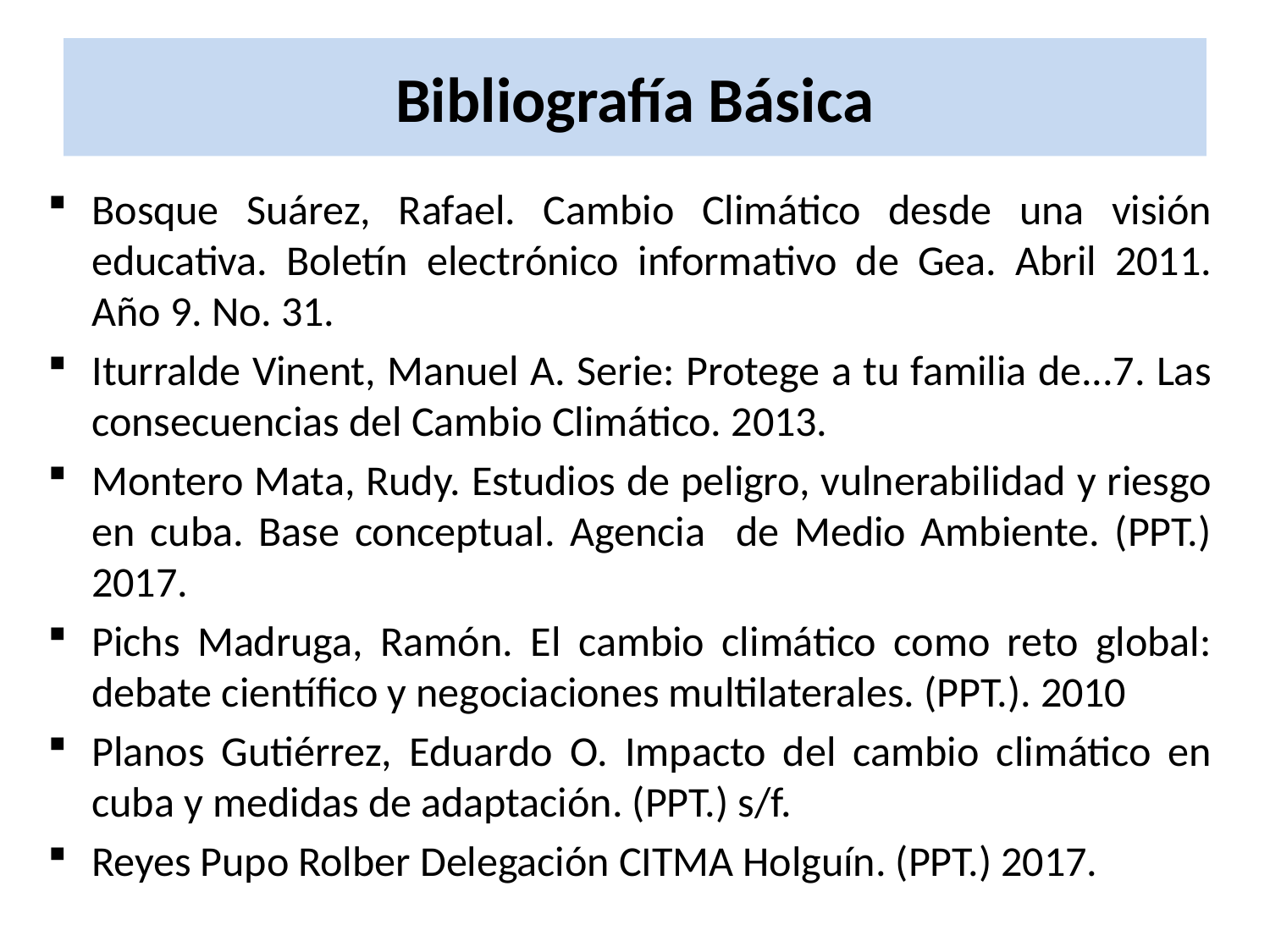

# Bibliografía Básica
Bosque Suárez, Rafael. Cambio Climático desde una visión educativa. Boletín electrónico informativo de Gea. Abril 2011. Año 9. No. 31.
Iturralde Vinent, Manuel A. Serie: Protege a tu familia de...7. Las consecuencias del Cambio Climático. 2013.
Montero Mata, Rudy. Estudios de peligro, vulnerabilidad y riesgo en cuba. Base conceptual. Agencia  de Medio Ambiente. (PPT.) 2017.
Pichs Madruga, Ramón. El cambio climático como reto global: debate científico y negociaciones multilaterales. (PPT.). 2010
Planos Gutiérrez, Eduardo O. Impacto del cambio climático en cuba y medidas de adaptación. (PPT.) s/f.
Reyes Pupo Rolber Delegación CITMA Holguín. (PPT.) 2017.